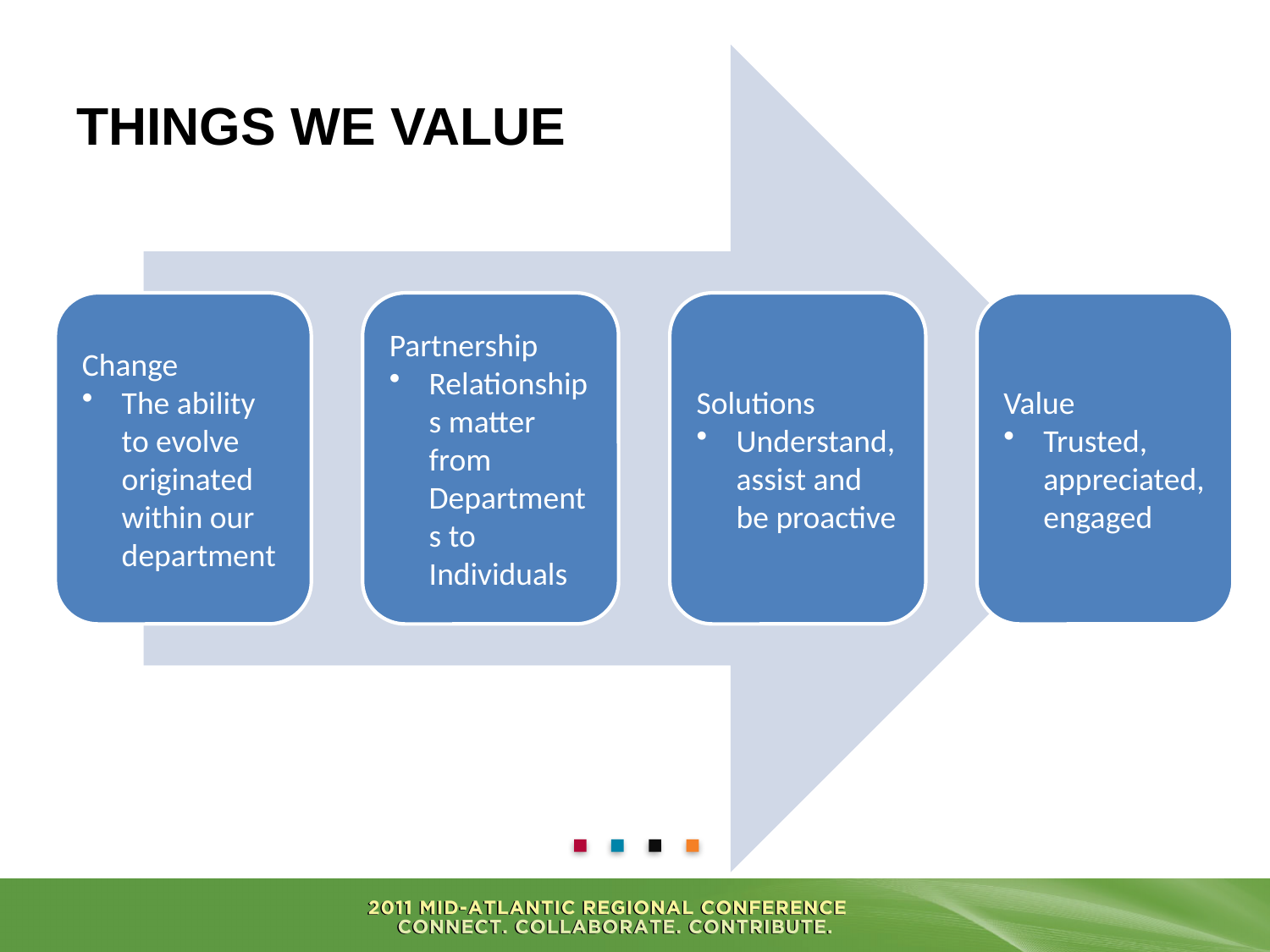

Change
The ability to evolve originated within our department
Partnership
Relationships matter from Departments to Individuals
Solutions
Understand, assist and be proactive
Value
Trusted, appreciated, engaged
Things we value